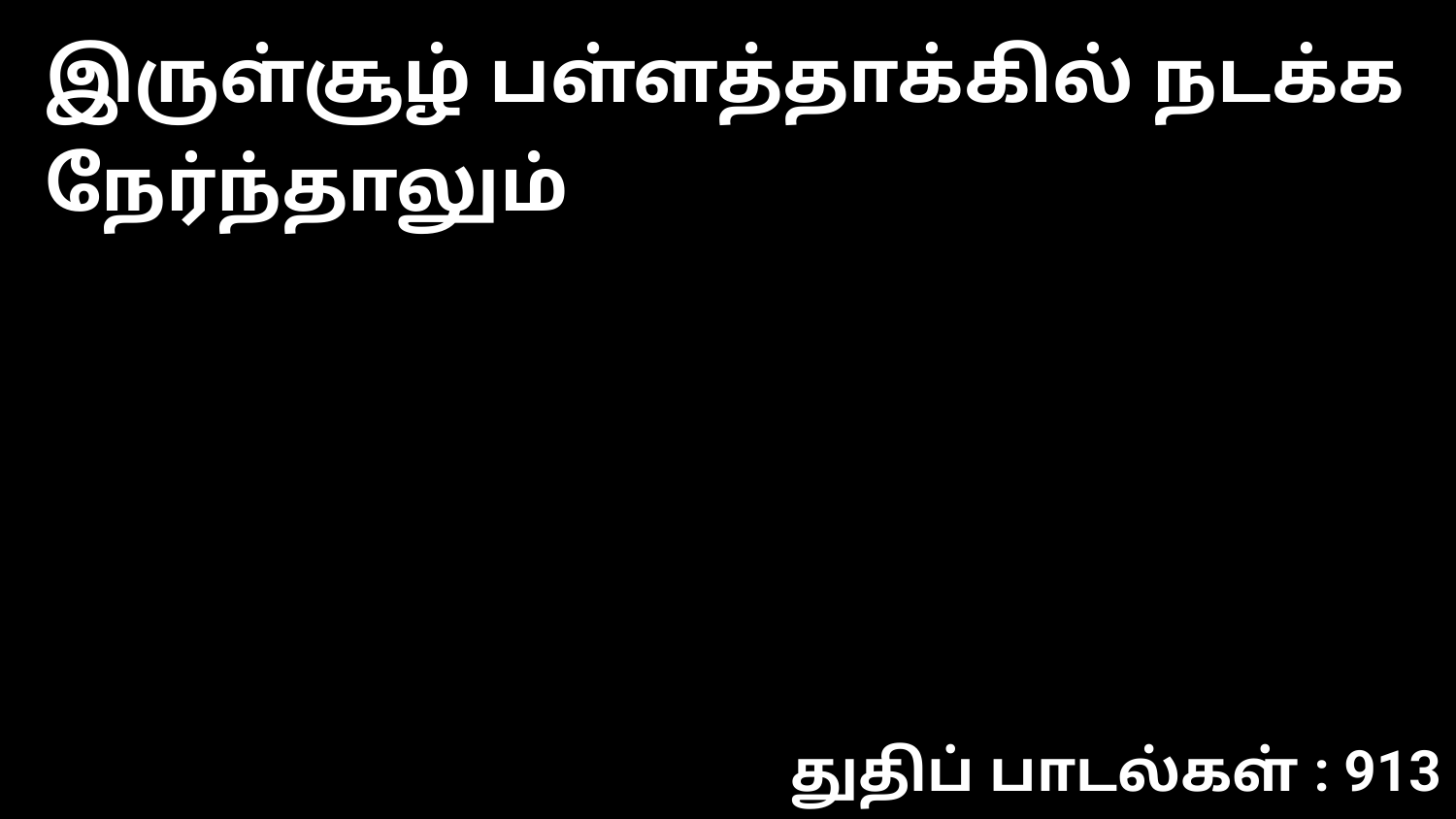

இருள்சூழ் பள்ளத்தாக்கில் நடக்க நேர்ந்தாலும்
துதிப் பாடல்கள் : 913